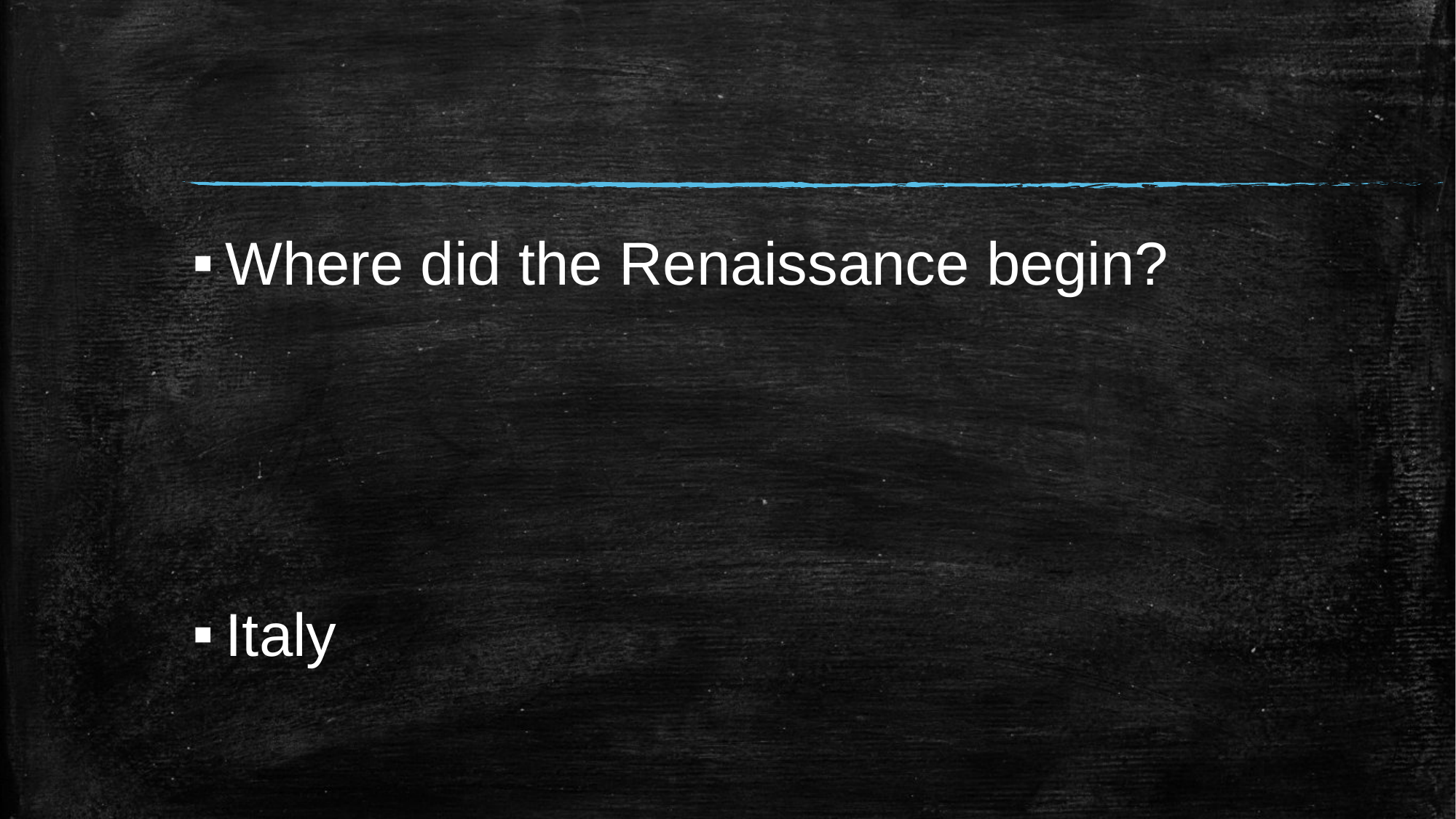

#
Where did the Renaissance begin?

Italy